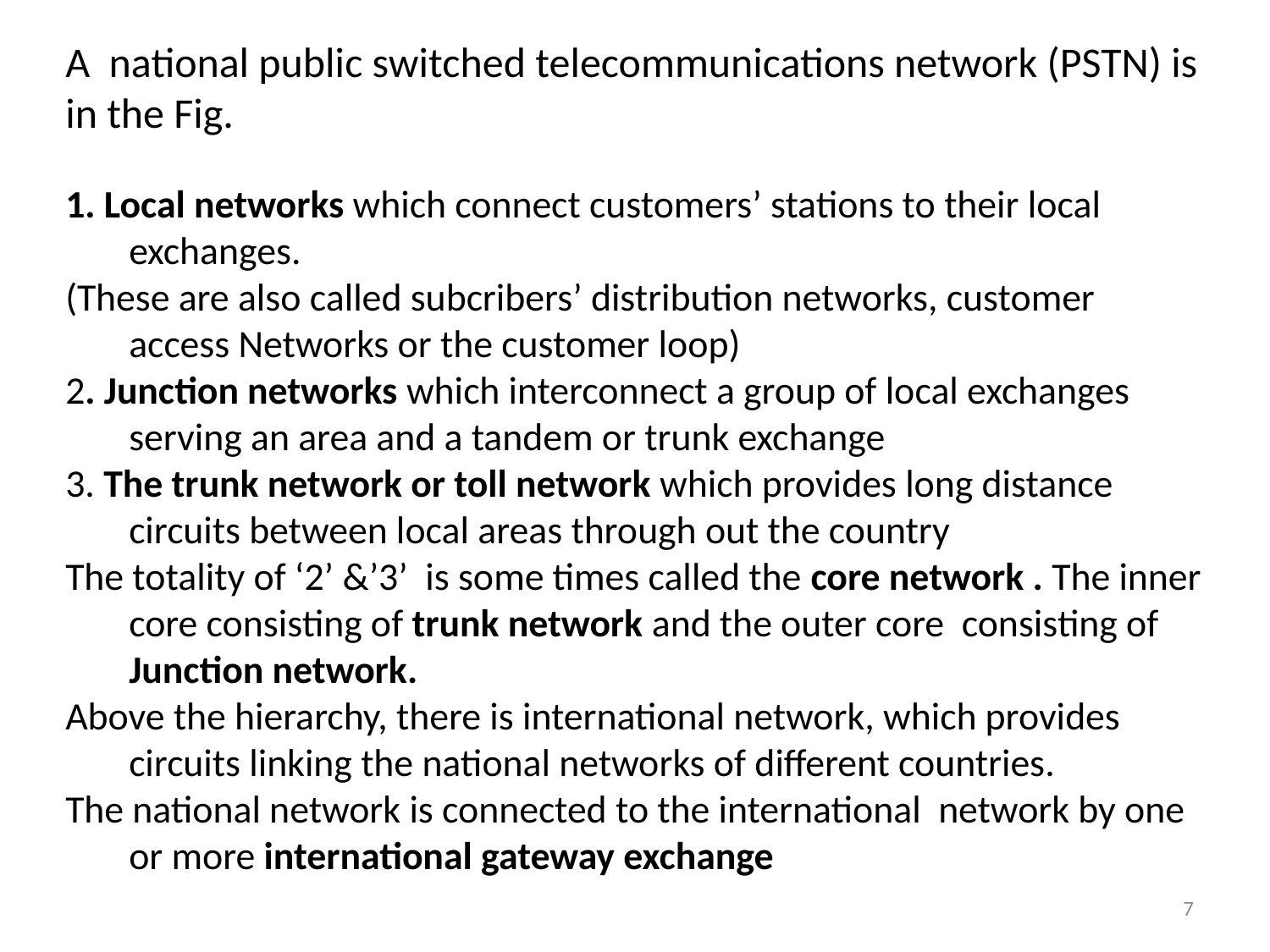

A  national public switched telecommunications network (PSTN) is in the Fig.

1. Local networks which connect customers’ stations to their local exchanges.
(These are also called subcribers’ distribution networks, customer access Networks or the customer loop)
2. Junction networks which interconnect a group of local exchanges serving an area and a tandem or trunk exchange
3. The trunk network or toll network which provides long distance circuits between local areas through out the country
The totality of ‘2’ &’3’  is some times called the core network . The inner core consisting of trunk network and the outer core  consisting of Junction network.
Above the hierarchy, there is international network, which provides circuits linking the national networks of different countries.
The national network is connected to the international  network by one or more international gateway exchange
7